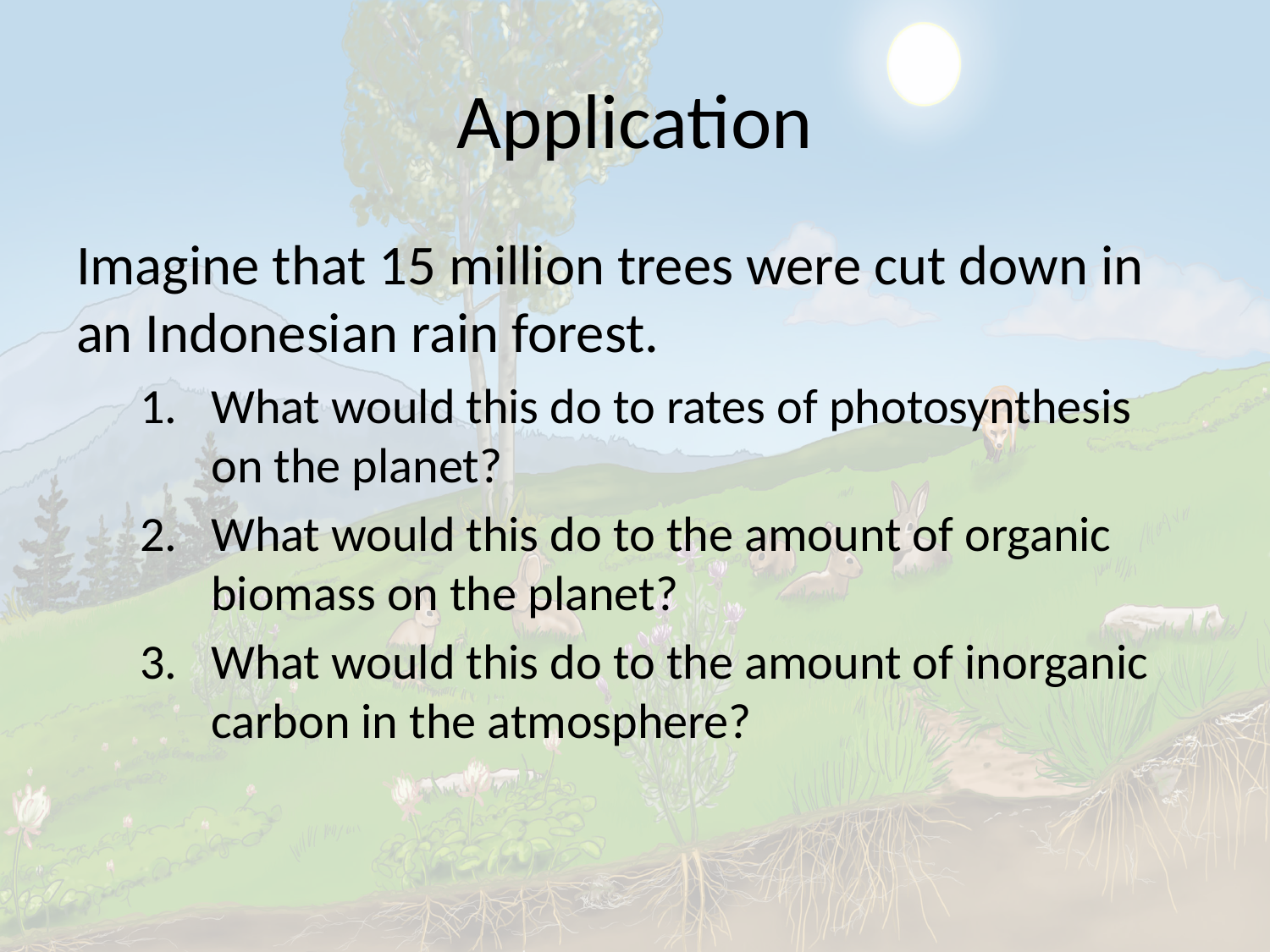

# Application
Imagine that 15 million trees were cut down in an Indonesian rain forest.
What would this do to rates of photosynthesis on the planet?
What would this do to the amount of organic biomass on the planet?
What would this do to the amount of inorganic carbon in the atmosphere?